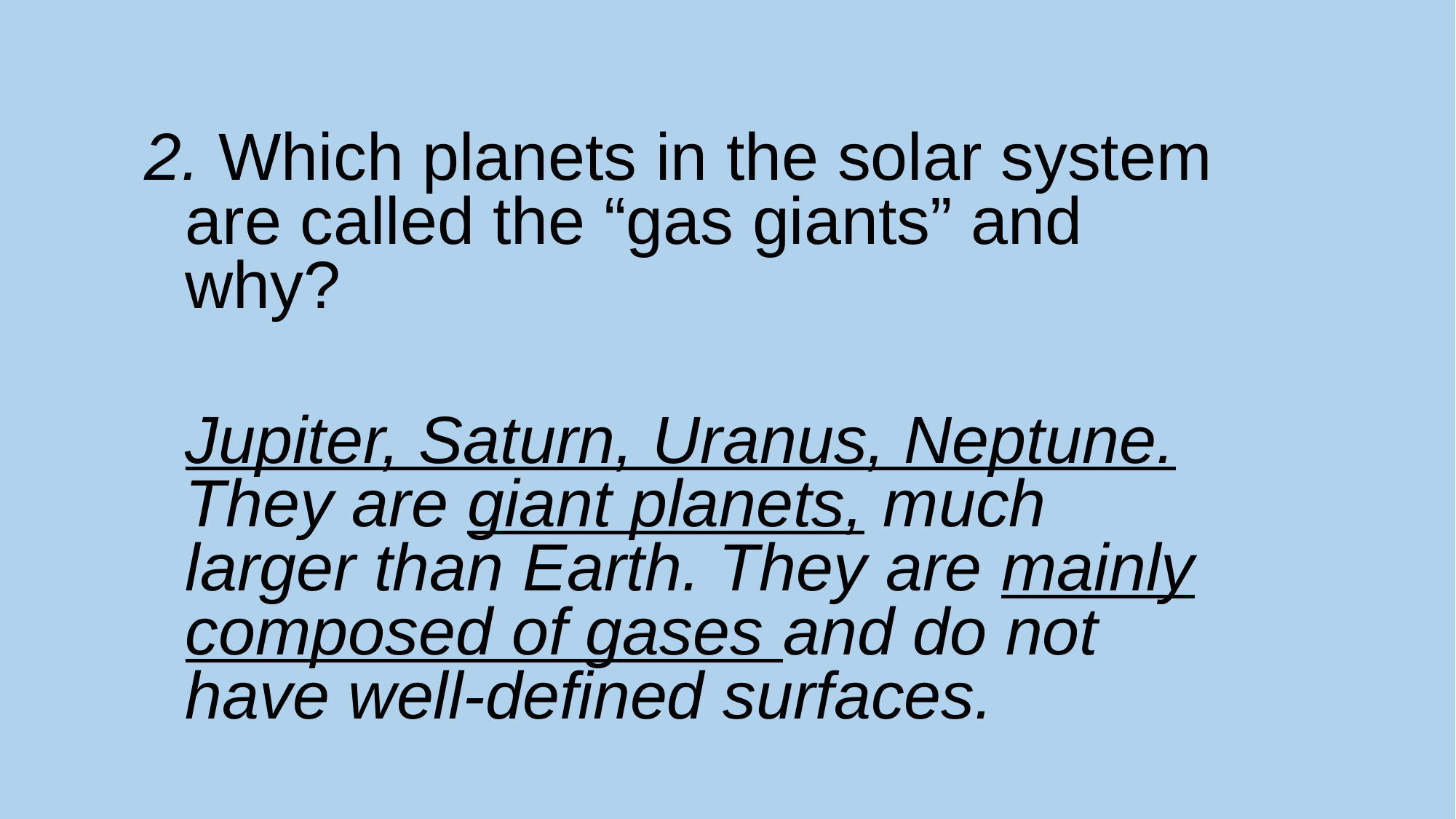

2. Which planets in the solar system are called the “gas giants” and why?

 	Jupiter, Saturn, Uranus, Neptune. They are giant planets, much larger than Earth. They are mainly composed of gases and do not have well-defined surfaces.